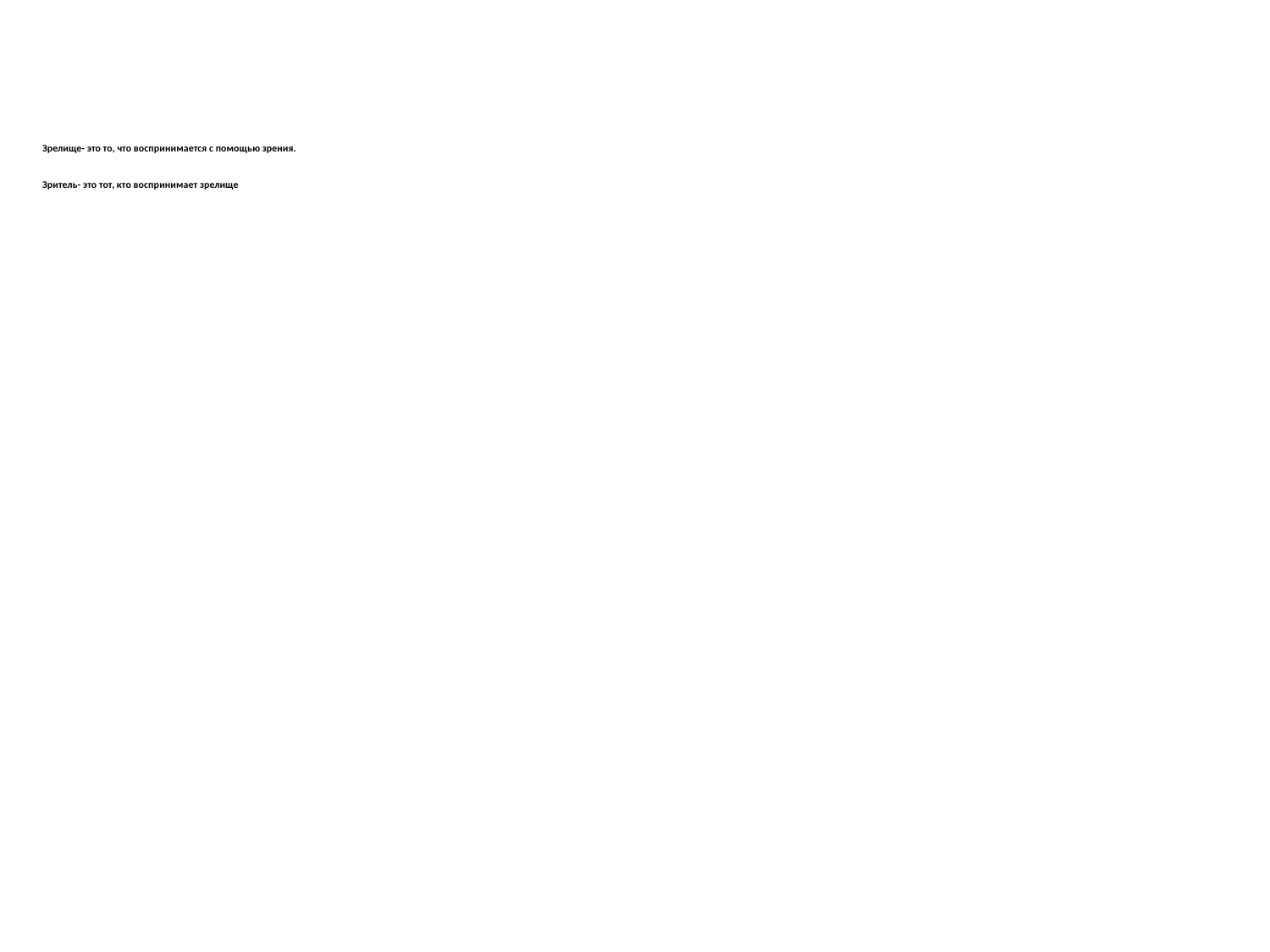

# Зрелище- это то, что воспринимается с помощью зрения. Зритель- это тот, кто воспринимает зрелище